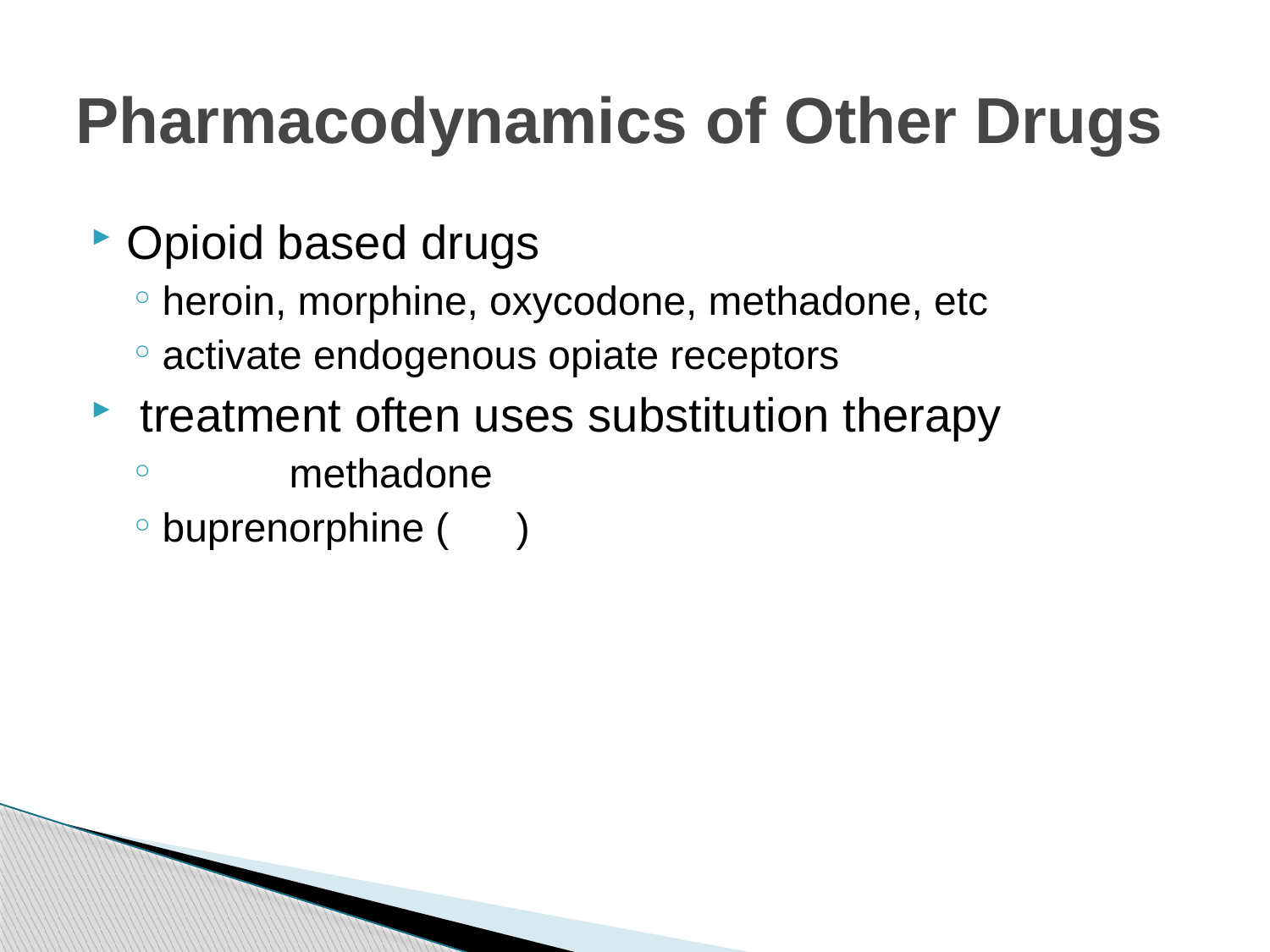

# Pharmacodynamics of Other Drugs
Opioid based drugs
heroin, morphine, oxycodone, methadone, etc
activate endogenous opiate receptors
 treatment often uses substitution therapy
 	methadone
buprenorphine (      )